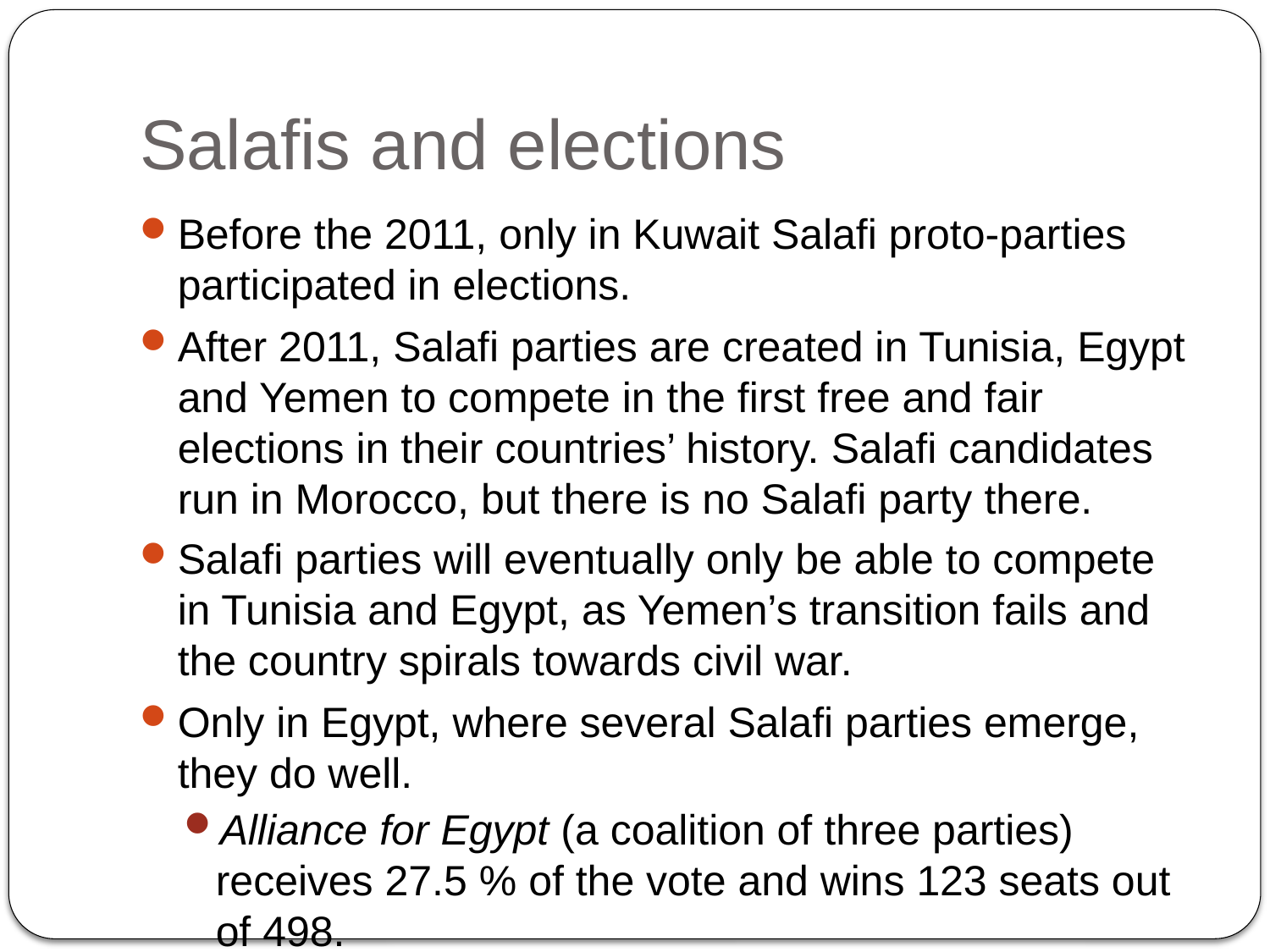

# Salafis and elections
Before the 2011, only in Kuwait Salafi proto-parties participated in elections.
After 2011, Salafi parties are created in Tunisia, Egypt and Yemen to compete in the first free and fair elections in their countries’ history. Salafi candidates run in Morocco, but there is no Salafi party there.
Salafi parties will eventually only be able to compete in Tunisia and Egypt, as Yemen’s transition fails and the country spirals towards civil war.
Only in Egypt, where several Salafi parties emerge, they do well.
Alliance for Egypt (a coalition of three parties) receives 27.5 % of the vote and wins 123 seats out of 498.